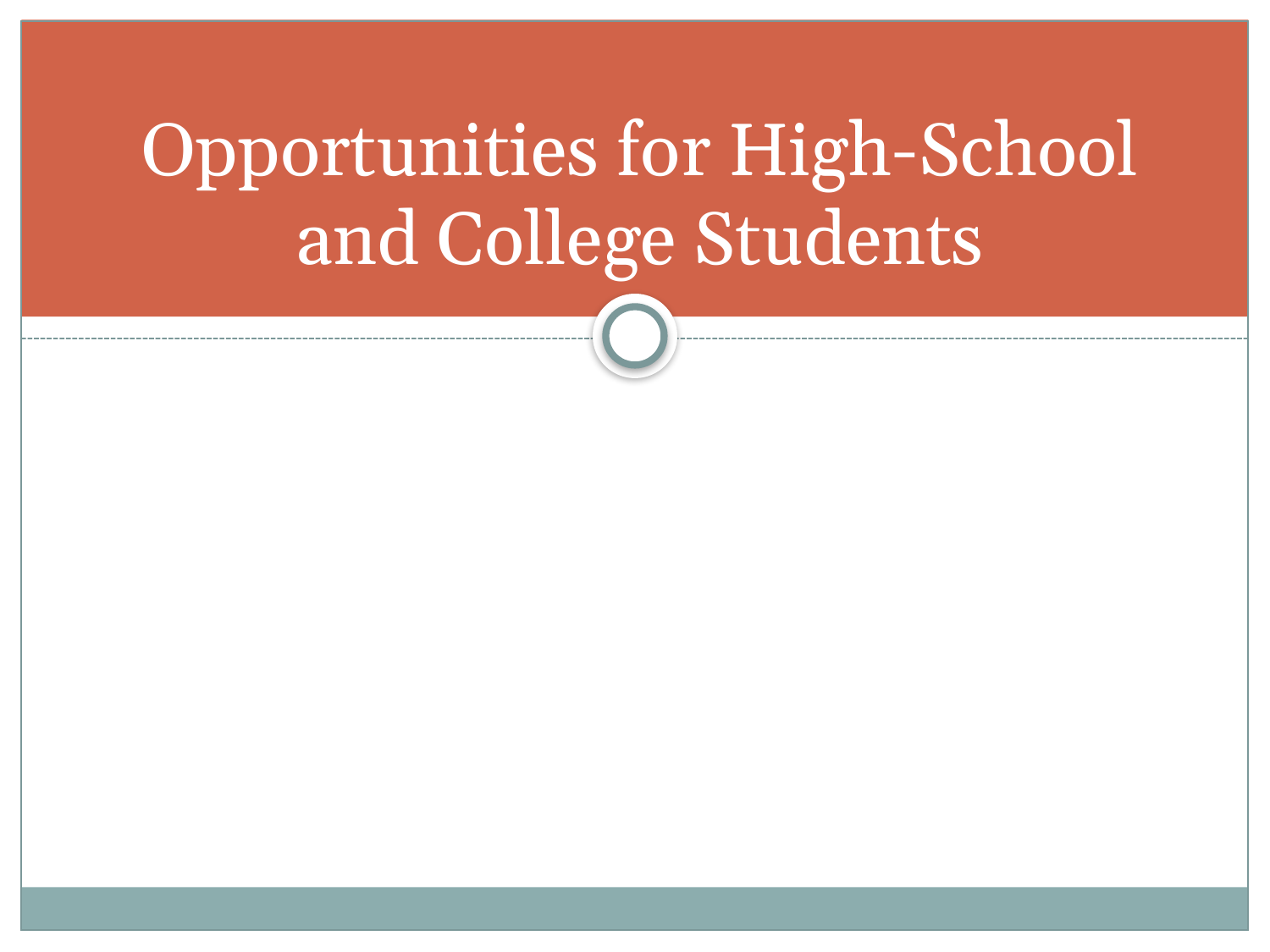

# Opportunities for High-School and College Students